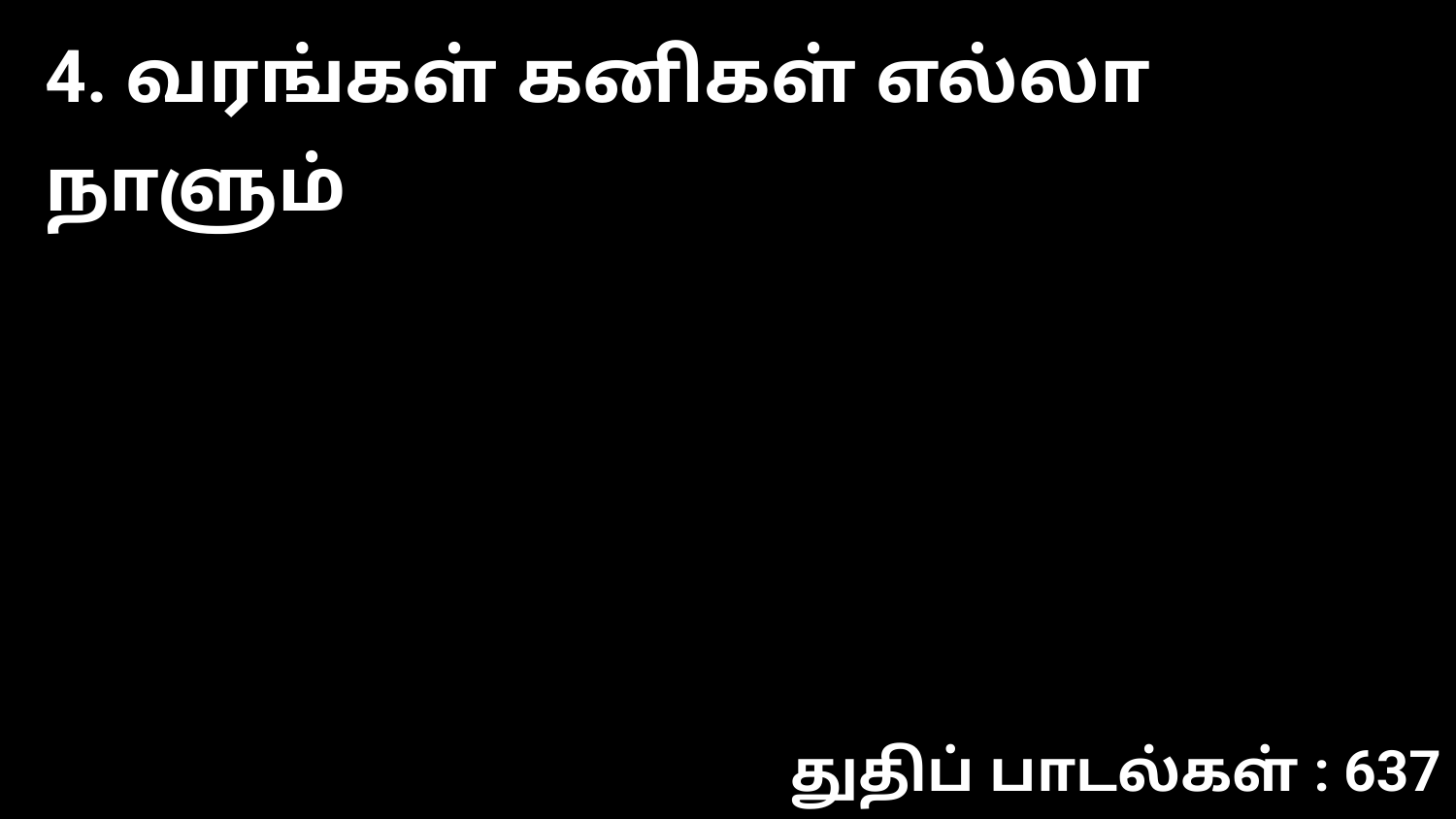

4. வரங்கள் கனிகள் எல்லா நாளும்
துதிப் பாடல்கள் : 637